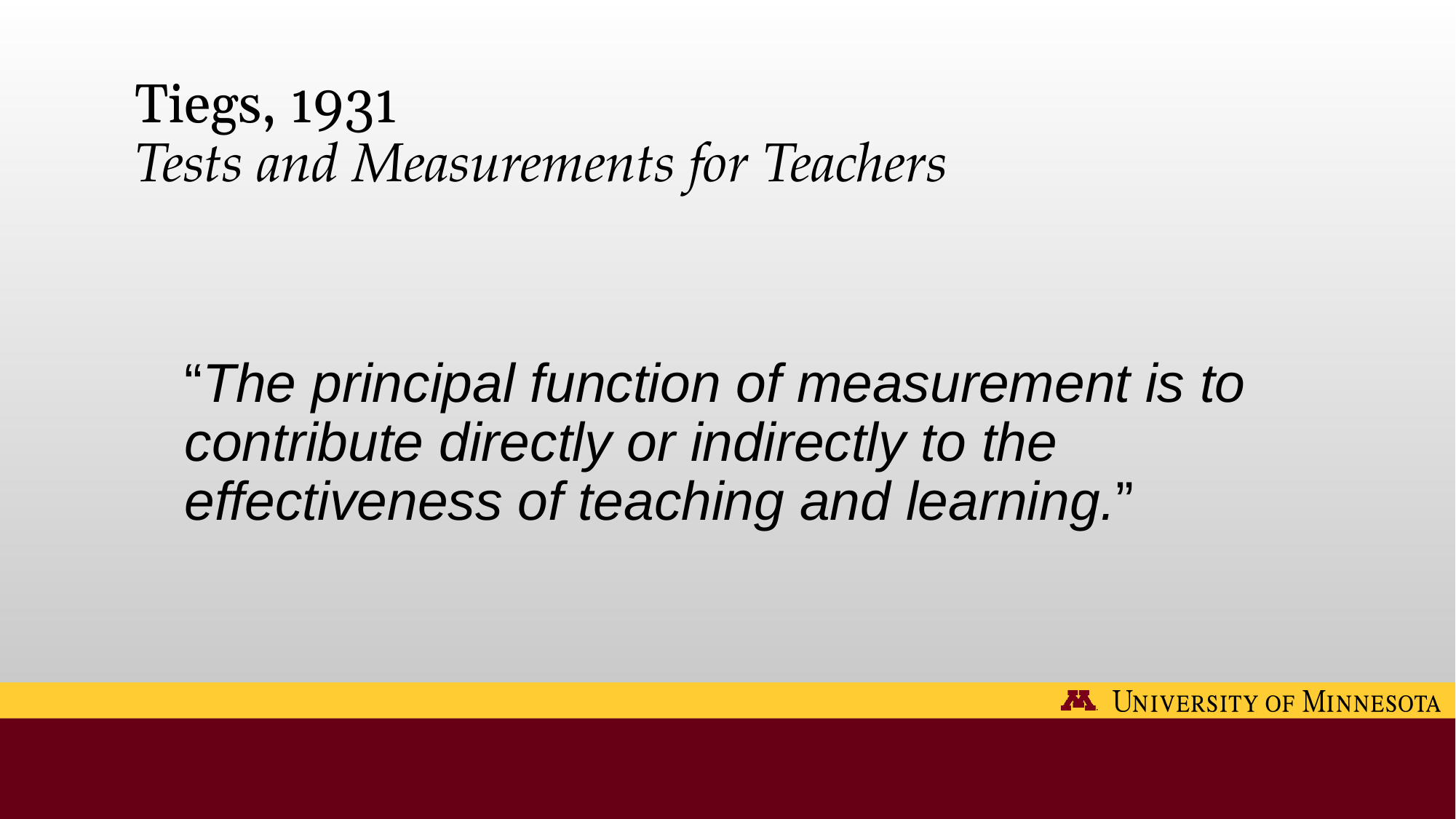

# Tiegs, 1931 Tests and Measurements for Teachers

“The principal function of measurement is to contribute directly or indirectly to the effectiveness of teaching and learning.”